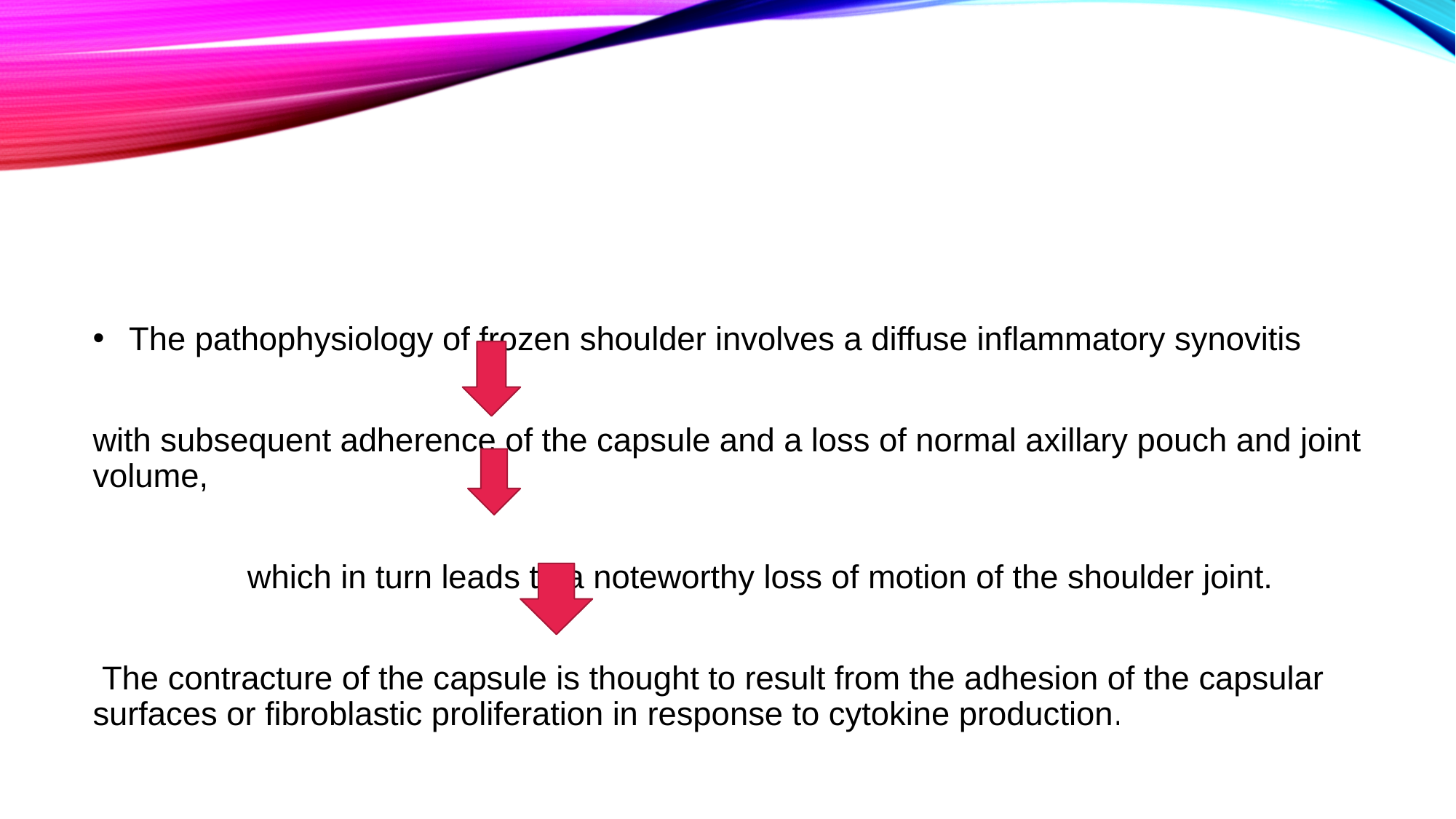

#

 The pathophysiology of frozen shoulder involves a diffuse inflammatory synovitis

with subsequent adherence of the capsule and a loss of normal axillary pouch and joint volume,

                 which in turn leads to a noteworthy loss of motion of the shoulder joint.

 The contracture of the capsule is thought to result from the adhesion of the capsular surfaces or fibroblastic proliferation in response to cytokine production.